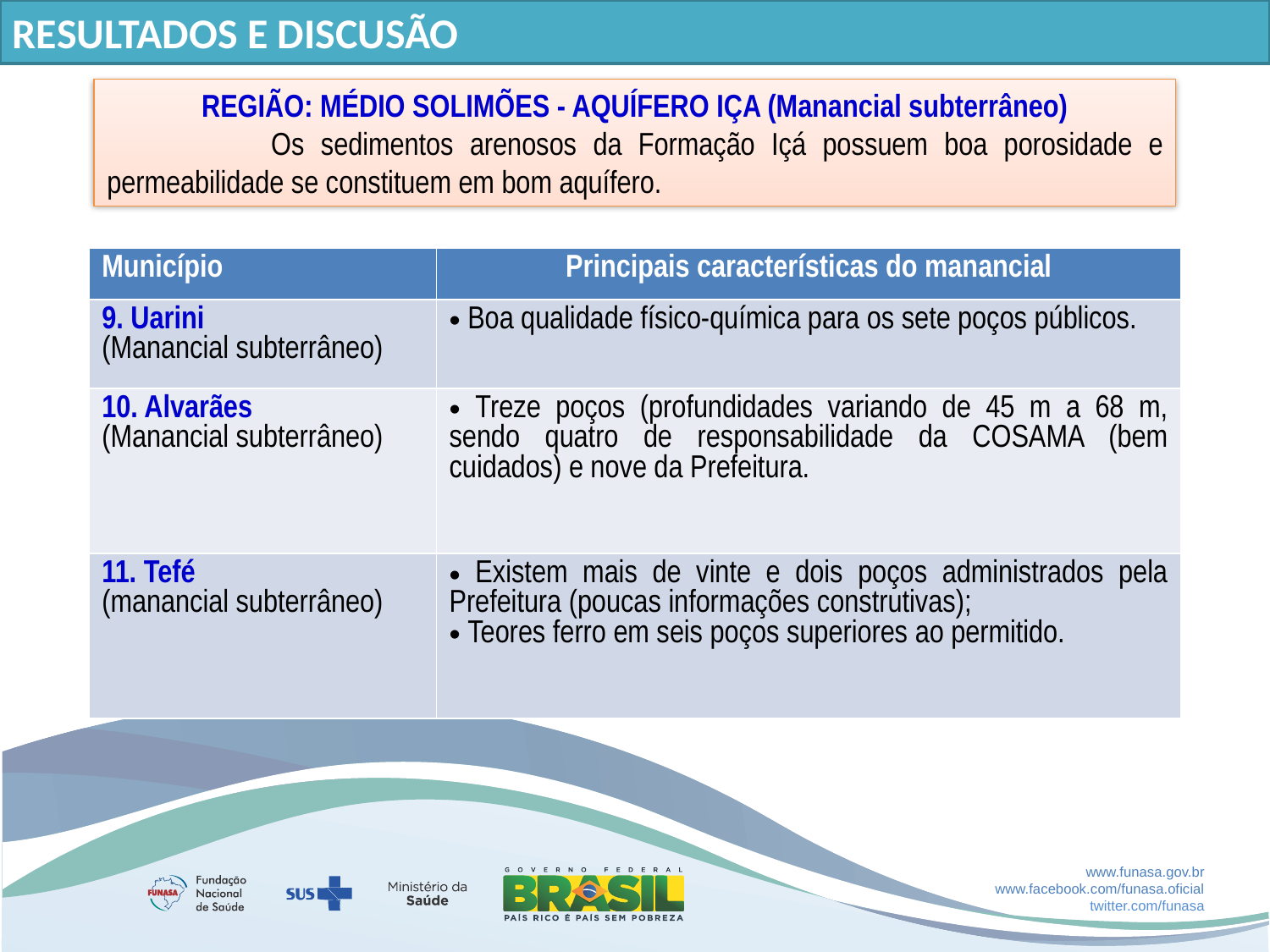

RESULTADOS E DISCUSÃO
REGIÃO: MÉDIO SOLIMÕES - AQUÍFERO IÇA (Manancial subterrâneo)
	          Os sedimentos arenosos da Formação Içá possuem boa porosidade e permeabilidade se constituem em bom aquífero.
| Município | Principais características do manancial |
| --- | --- |
| 9. Uarini (Manancial subterrâneo) | Boa qualidade físico-química para os sete poços públicos. |
| 10. Alvarães (Manancial subterrâneo) | Treze poços (profundidades variando de 45 m a 68 m, sendo quatro de responsabilidade da COSAMA (bem cuidados) e nove da Prefeitura. |
| 11. Tefé (manancial subterrâneo) | Existem mais de vinte e dois poços administrados pela Prefeitura (poucas informações construtivas); Teores ferro em seis poços superiores ao permitido. |